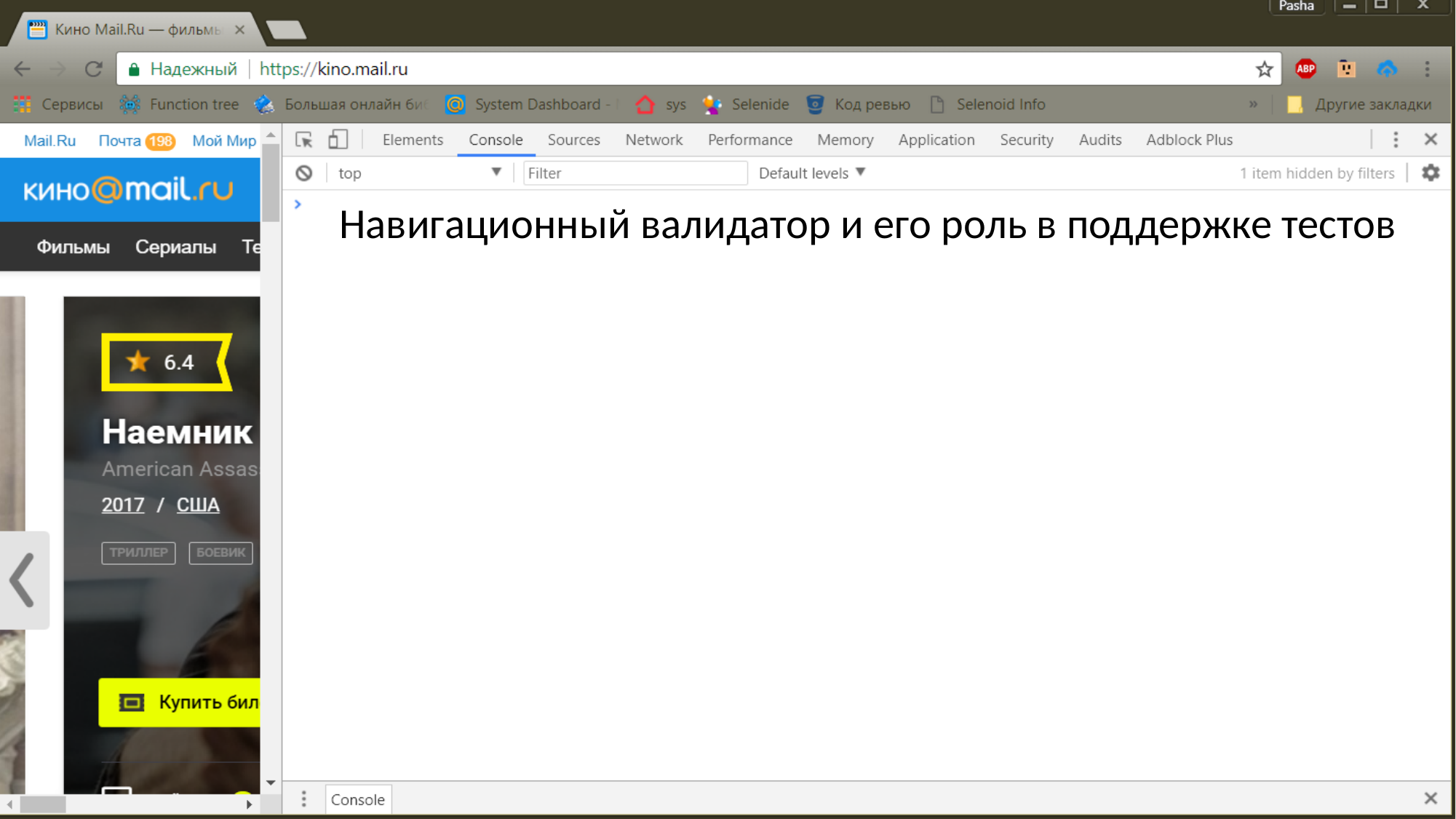

# Навигационный валидатор и его роль в поддержке тестов